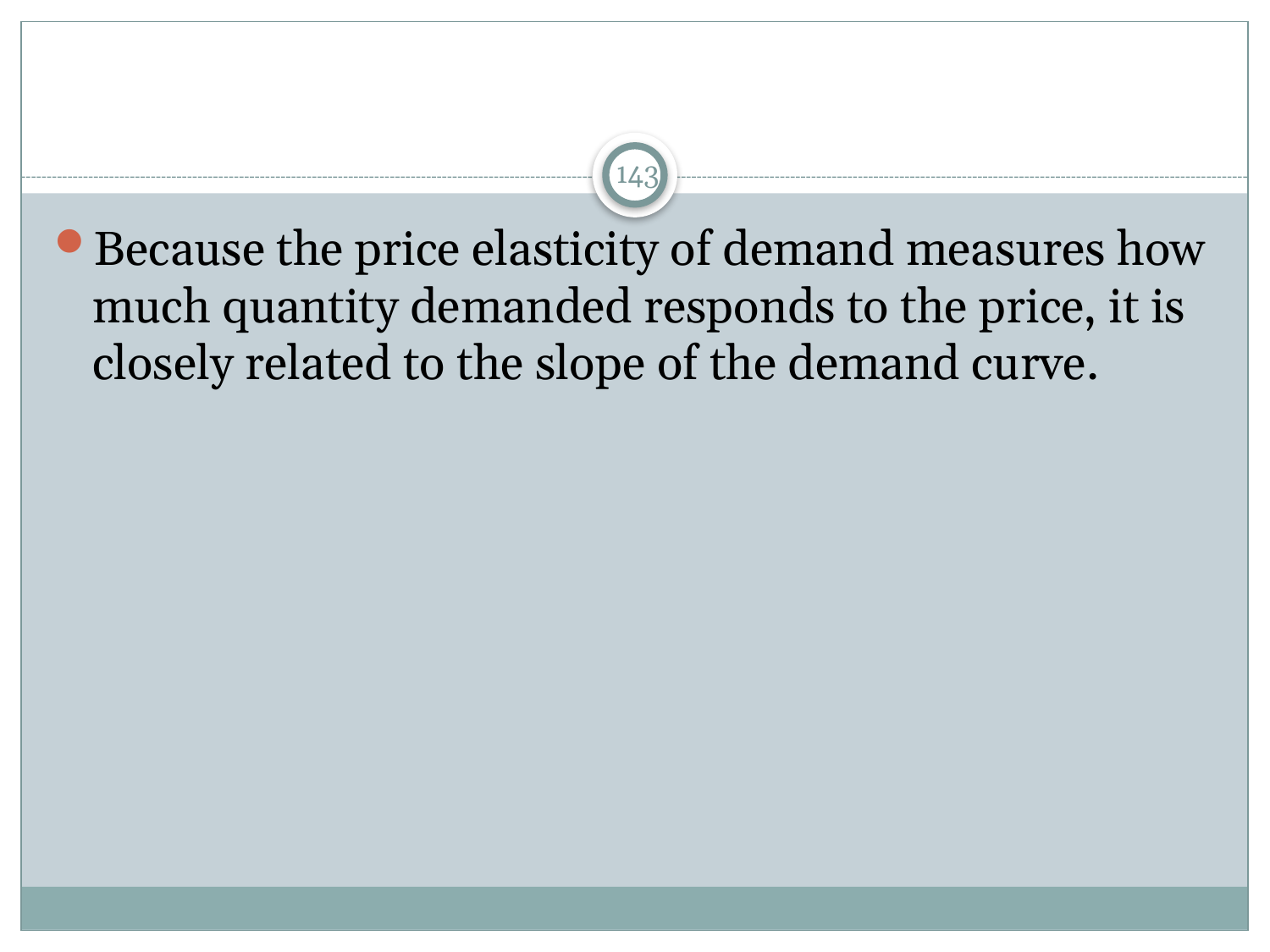

# The Variety of Demand Curves
143
Because the price elasticity of demand measures how much quantity demanded responds to the price, it is closely related to the slope of the demand curve.